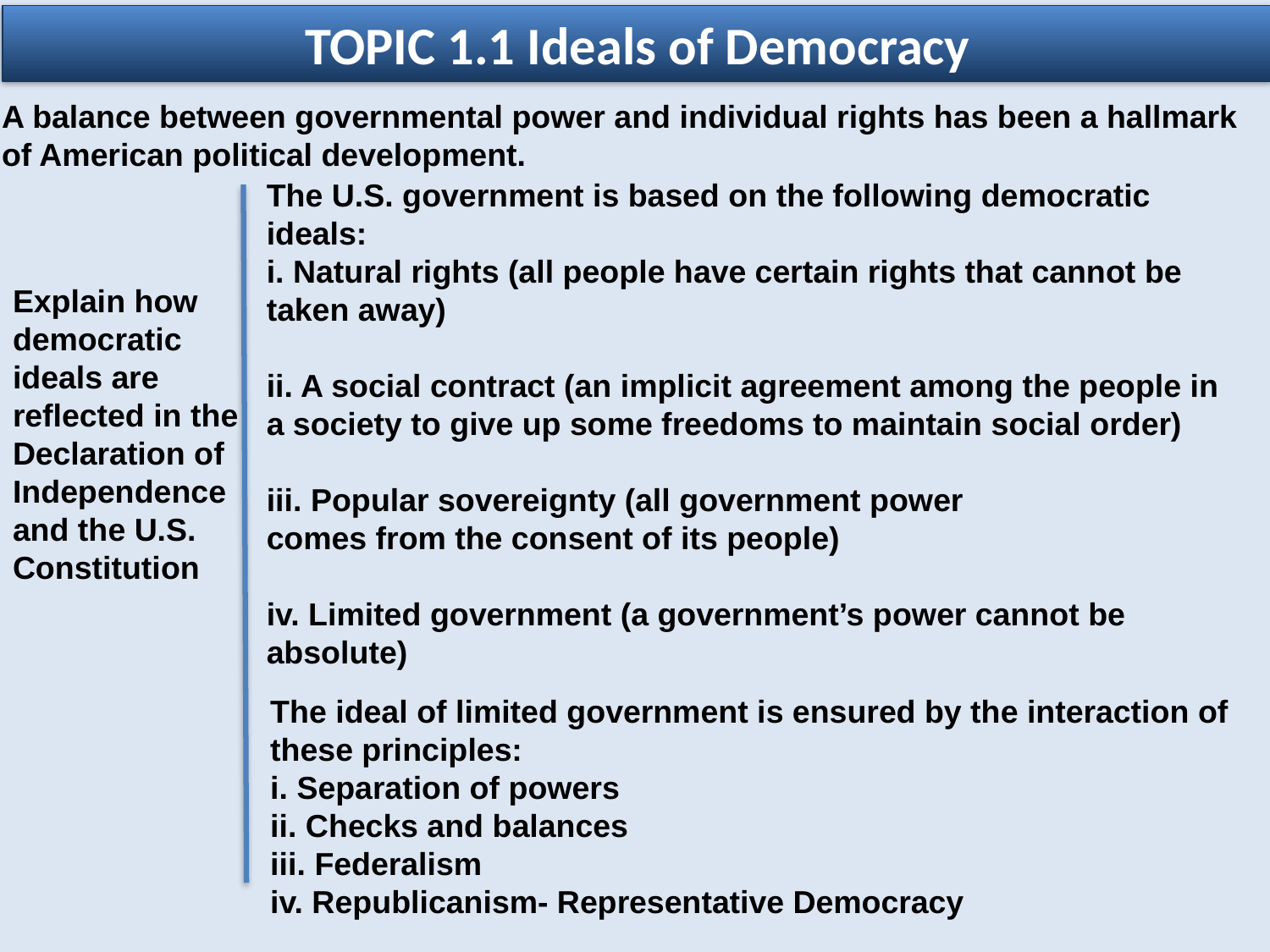

TOPIC 1.1 Ideals of Democracy
A balance between governmental power and individual rights has been a hallmark of American political development.
The U.S. government is based on the following democratic ideals:
i. Natural rights (all people have certain rights that cannot be taken away)

ii. A social contract (an implicit agreement among the people in a society to give up some freedoms to maintain social order)

iii. Popular sovereignty (all government power
comes from the consent of its people)

iv. Limited government (a government’s power cannot be absolute)
Explain how democratic ideals are reflected in the Declaration of Independence and the U.S. Constitution
The ideal of limited government is ensured by the interaction of these principles:
i. Separation of powers
ii. Checks and balances
iii. Federalism
iv. Republicanism- Representative Democracy